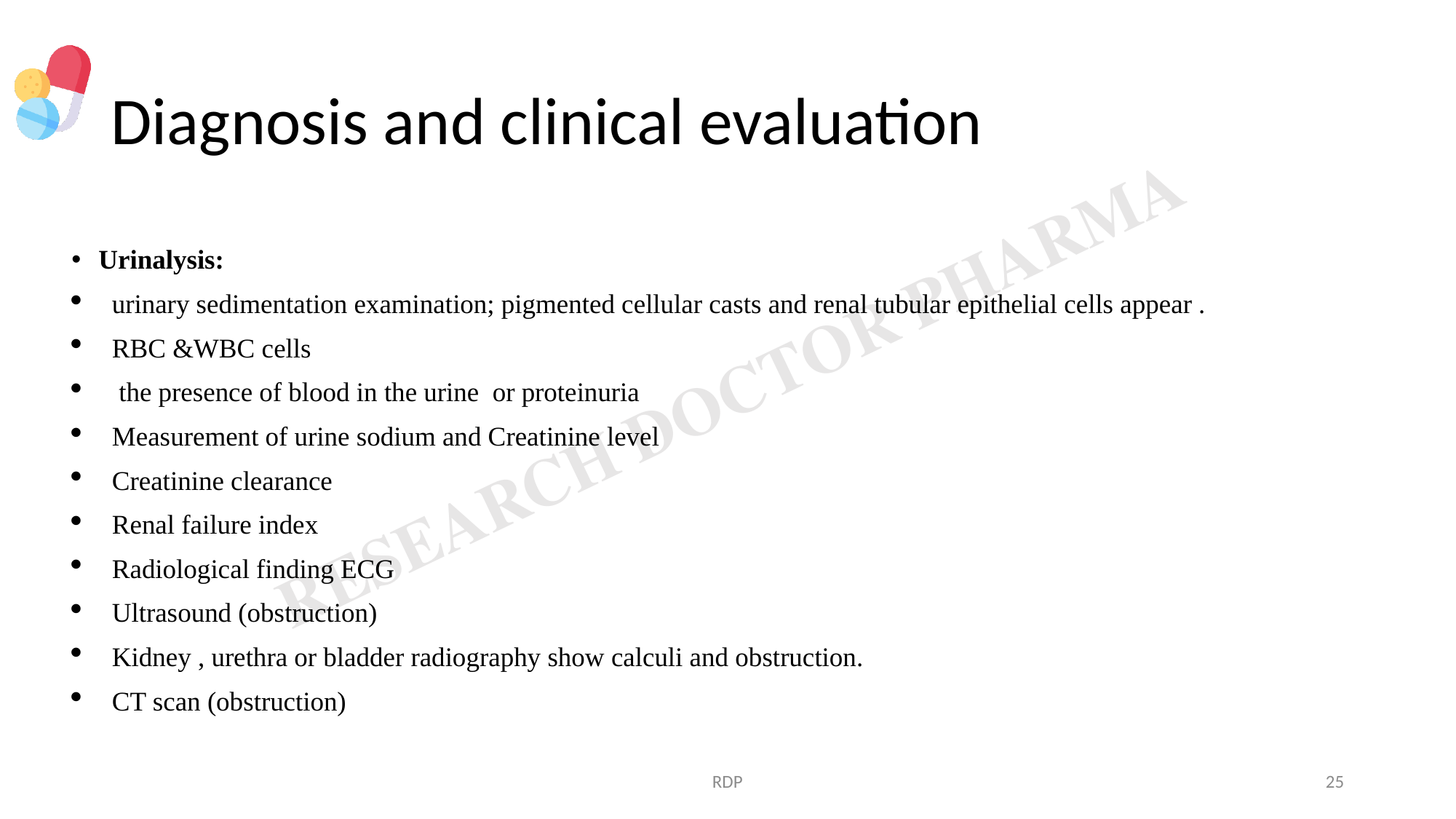

# Diagnosis and clinical evaluation
Urinalysis:
urinary sedimentation examination; pigmented cellular casts and renal tubular epithelial cells appear .
RBC &WBC cells
 the presence of blood in the urine  or proteinuria
Measurement of urine sodium and Creatinine level
Creatinine clearance
Renal failure index
Radiological finding ECG
Ultrasound (obstruction)
Kidney , urethra or bladder radiography show calculi and obstruction.
CT scan (obstruction)

RDP
25